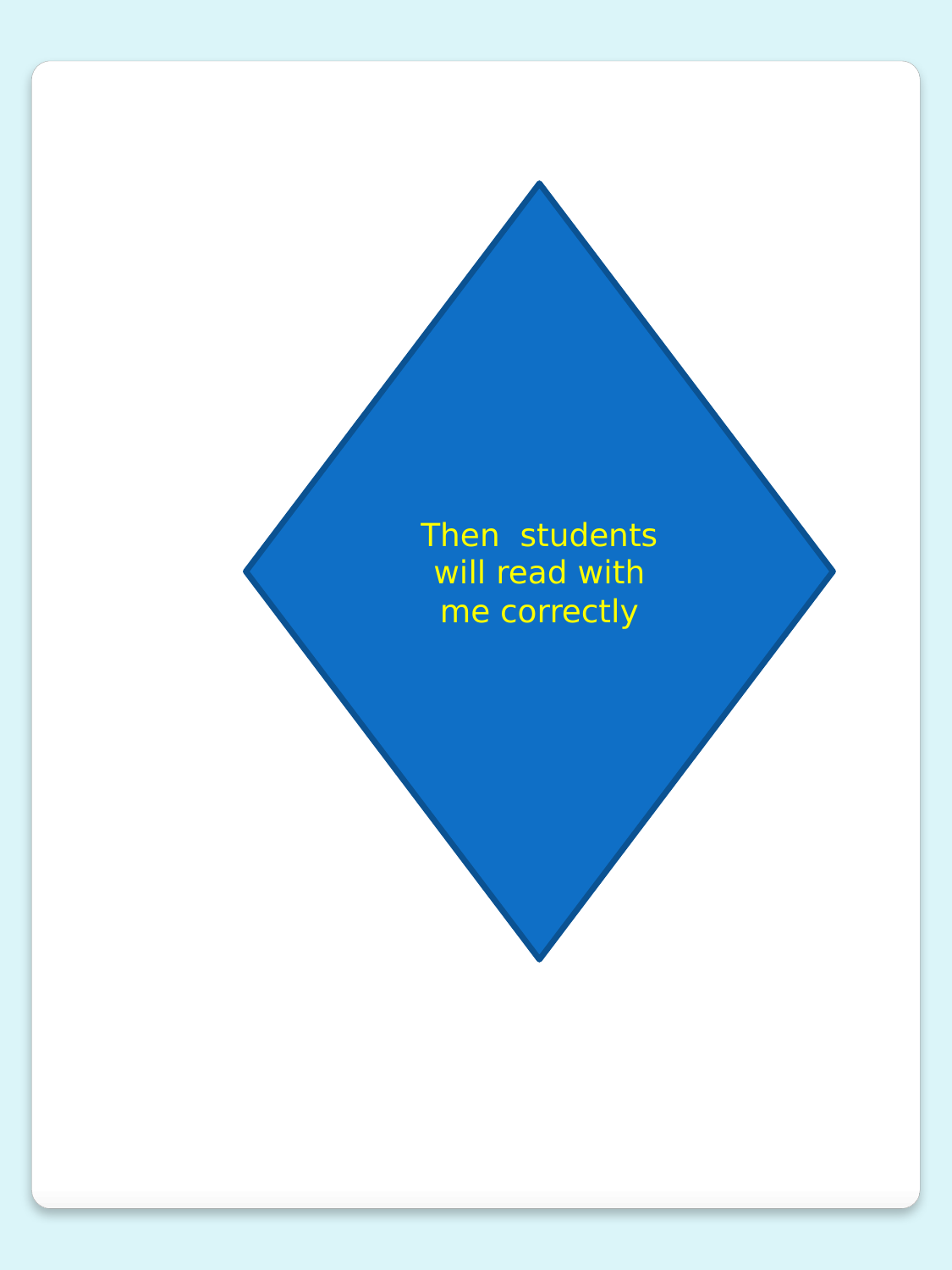

Then  students will read with me correctly